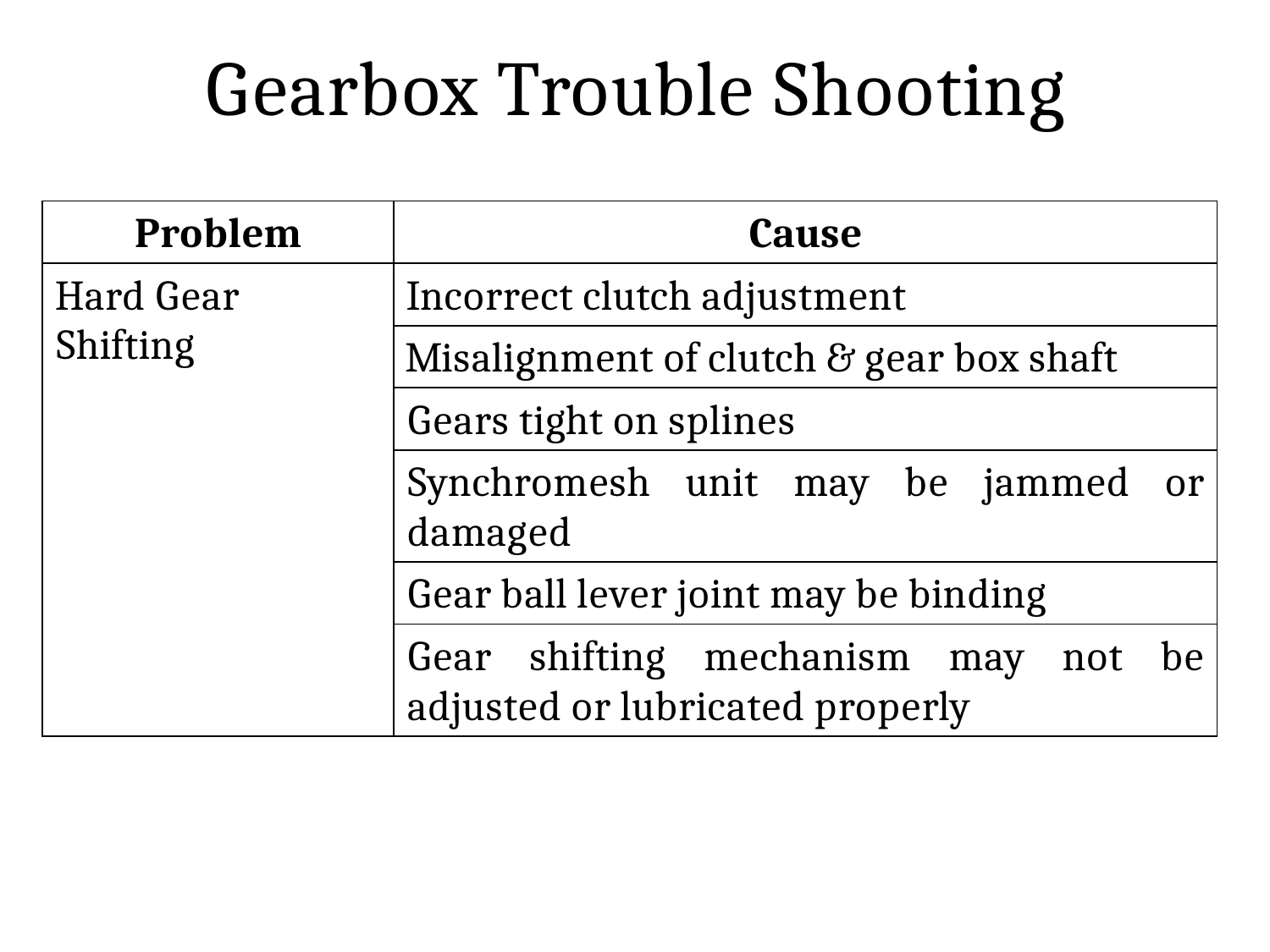

# Gearbox Trouble Shooting
| Problem | Cause |
| --- | --- |
| Hard Gear Shifting | Incorrect clutch adjustment |
|  | Misalignment of clutch & gear box shaft |
|  | Gears tight on splines |
|  | Synchromesh unit may be jammed or damaged |
|  | Gear ball lever joint may be binding |
|  | Gear shifting mechanism may not be adjusted or lubricated properly |